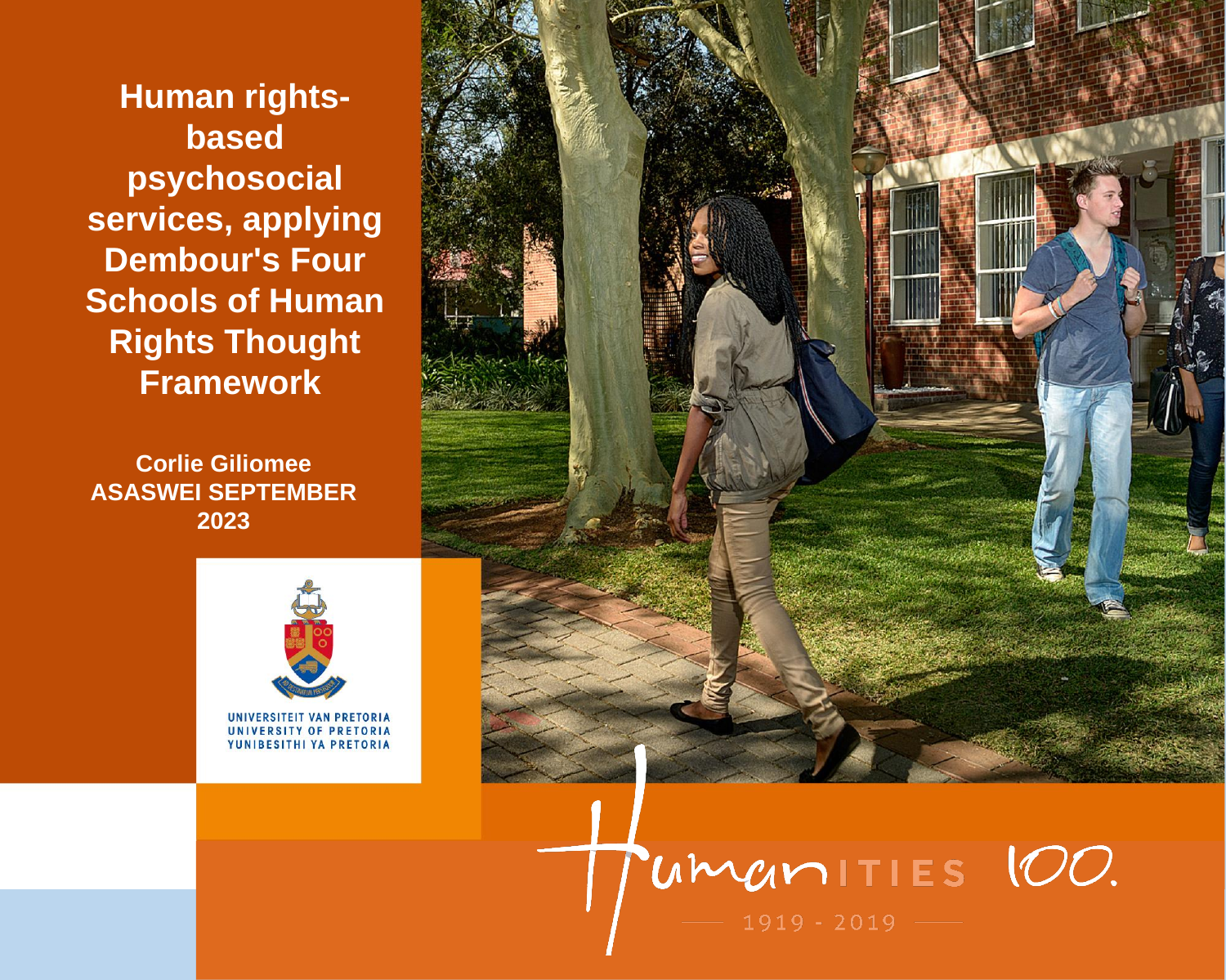

Human rights-based psychosocial services, applying Dembour's Four Schools of Human Rights Thought Framework
Corlie Giliomee
ASASWEI SEPTEMBER
2023